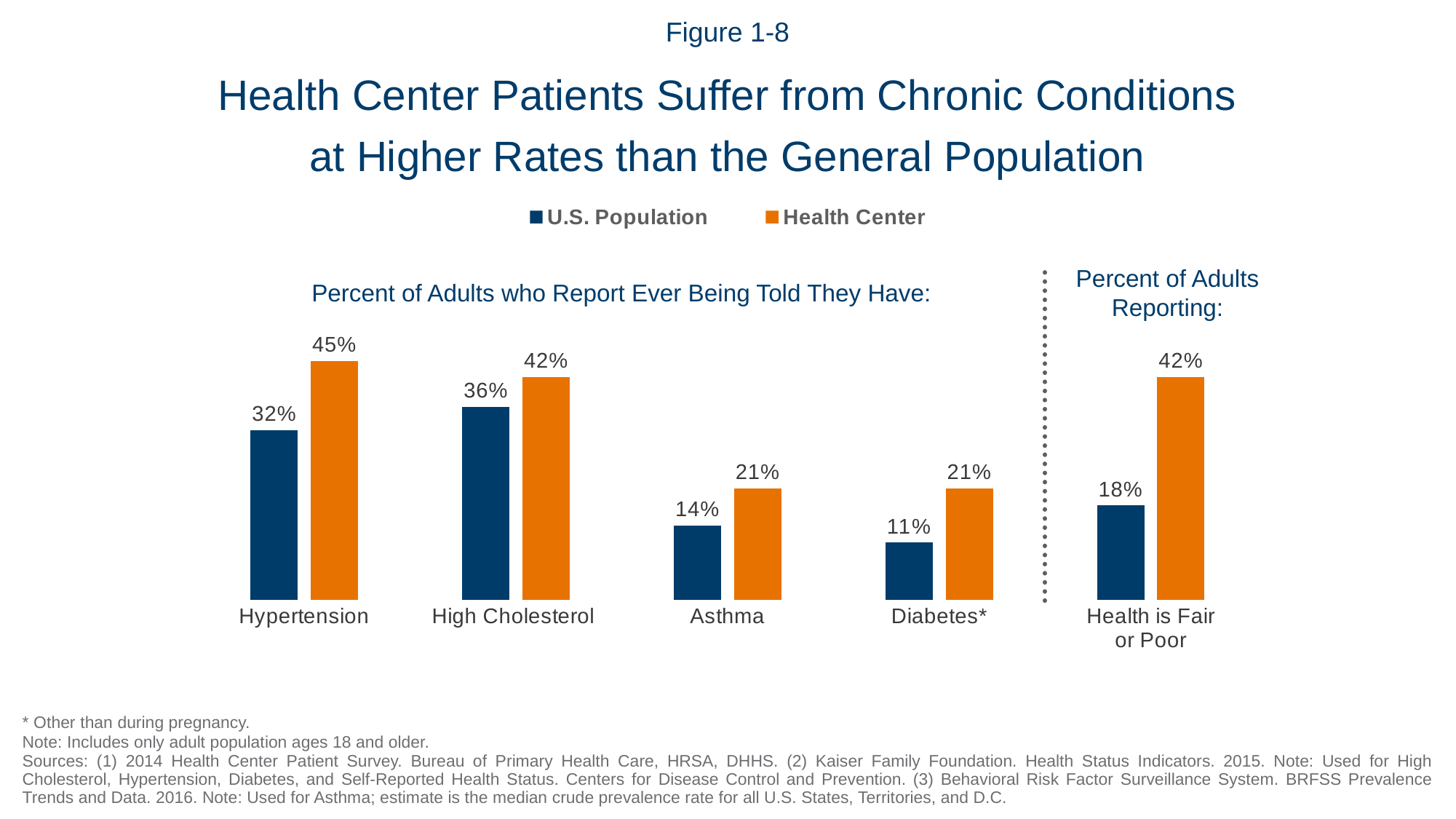

Figure 1-8
Health Center Patients Suffer from Chronic Conditions
at Higher Rates than the General Population

### Chart

| Category | U.S. Population | Health Center |
|---|---|---|
| Hypertension | 0.32 | 0.45 |
| High Cholesterol  | 0.364 | 0.42 |
| Asthma | 0.14 | 0.21 |
| Diabetes* | 0.108 | 0.21 |
| Health is Fair
or Poor | 0.178 | 0.42 |
Percent of Adults Reporting:
Percent of Adults who Report Ever Being Told They Have:
* Other than during pregnancy.
Note: Includes only adult population ages 18 and older.
Sources: (1) 2014 Health Center Patient Survey. Bureau of Primary Health Care, HRSA, DHHS. (2) Kaiser Family Foundation. Health Status Indicators. 2015. Note: Used for High Cholesterol, Hypertension, Diabetes, and Self-Reported Health Status. Centers for Disease Control and Prevention. (3) Behavioral Risk Factor Surveillance System. BRFSS Prevalence Trends and Data. 2016. Note: Used for Asthma; estimate is the median crude prevalence rate for all U.S. States, Territories, and D.C.